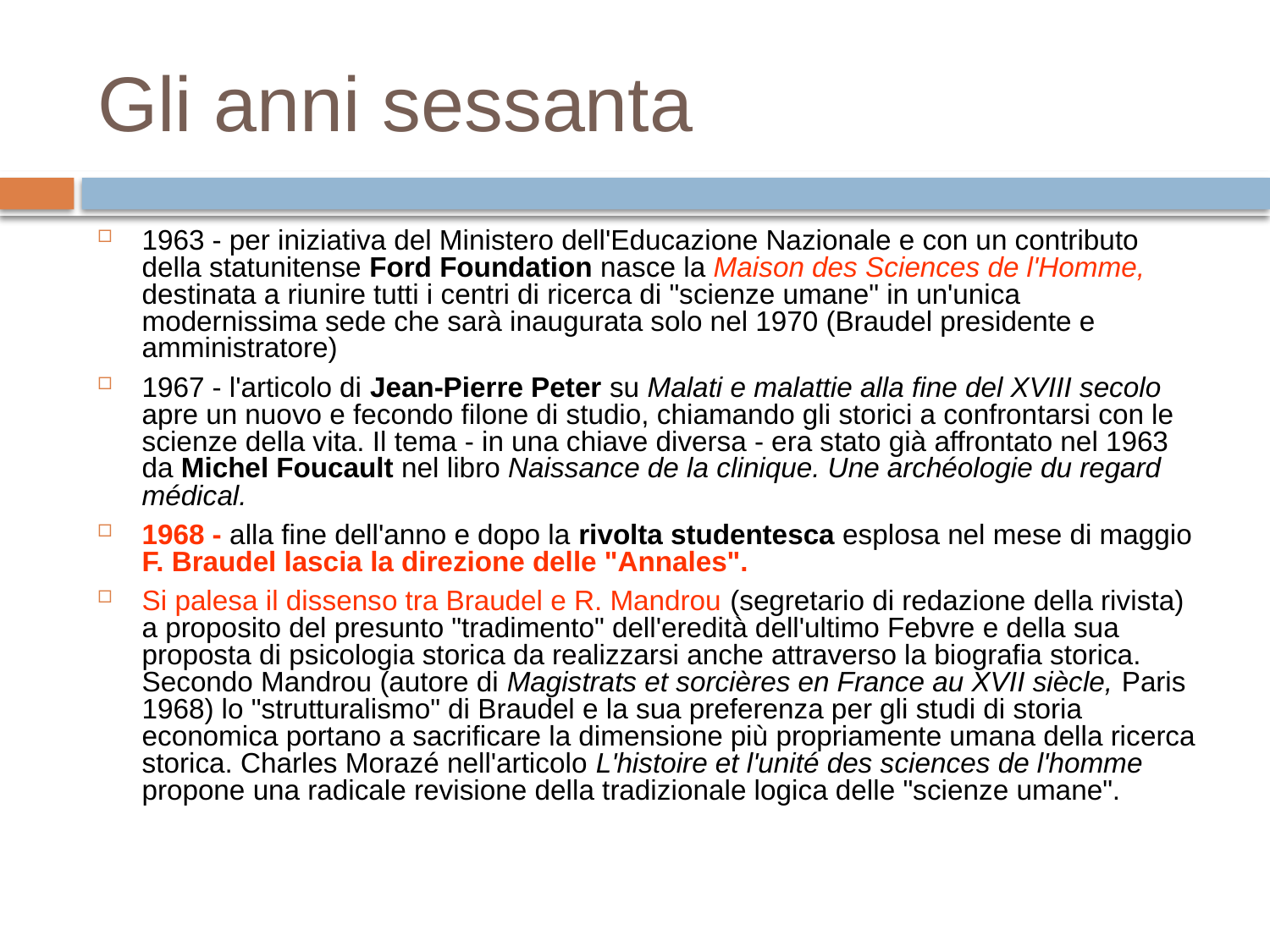

# Gli anni sessanta
1963 - per iniziativa del Ministero dell'Educazione Nazionale e con un contributo della statunitense Ford Foundation nasce la Maison des Sciences de l'Homme, destinata a riunire tutti i centri di ricerca di "scienze umane" in un'unica modernissima sede che sarà inaugurata solo nel 1970 (Braudel presidente e amministratore)
1967 - l'articolo di Jean-Pierre Peter su Malati e malattie alla fine del XVIII secolo apre un nuovo e fecondo filone di studio, chiamando gli storici a confrontarsi con le scienze della vita. Il tema - in una chiave diversa - era stato già affrontato nel 1963 da Michel Foucault nel libro Naissance de la clinique. Une archéologie du regard médical.
1968 - alla fine dell'anno e dopo la rivolta studentesca esplosa nel mese di maggio F. Braudel lascia la direzione delle "Annales".
Si palesa il dissenso tra Braudel e R. Mandrou (segretario di redazione della rivista) a proposito del presunto "tradimento" dell'eredità dell'ultimo Febvre e della sua proposta di psicologia storica da realizzarsi anche attraverso la biografia storica. Secondo Mandrou (autore di Magistrats et sorcières en France au XVII siècle, Paris 1968) lo "strutturalismo" di Braudel e la sua preferenza per gli studi di storia economica portano a sacrificare la dimensione più propriamente umana della ricerca storica. Charles Morazé nell'articolo L'histoire et l'unité des sciences de l'homme propone una radicale revisione della tradizionale logica delle "scienze umane".